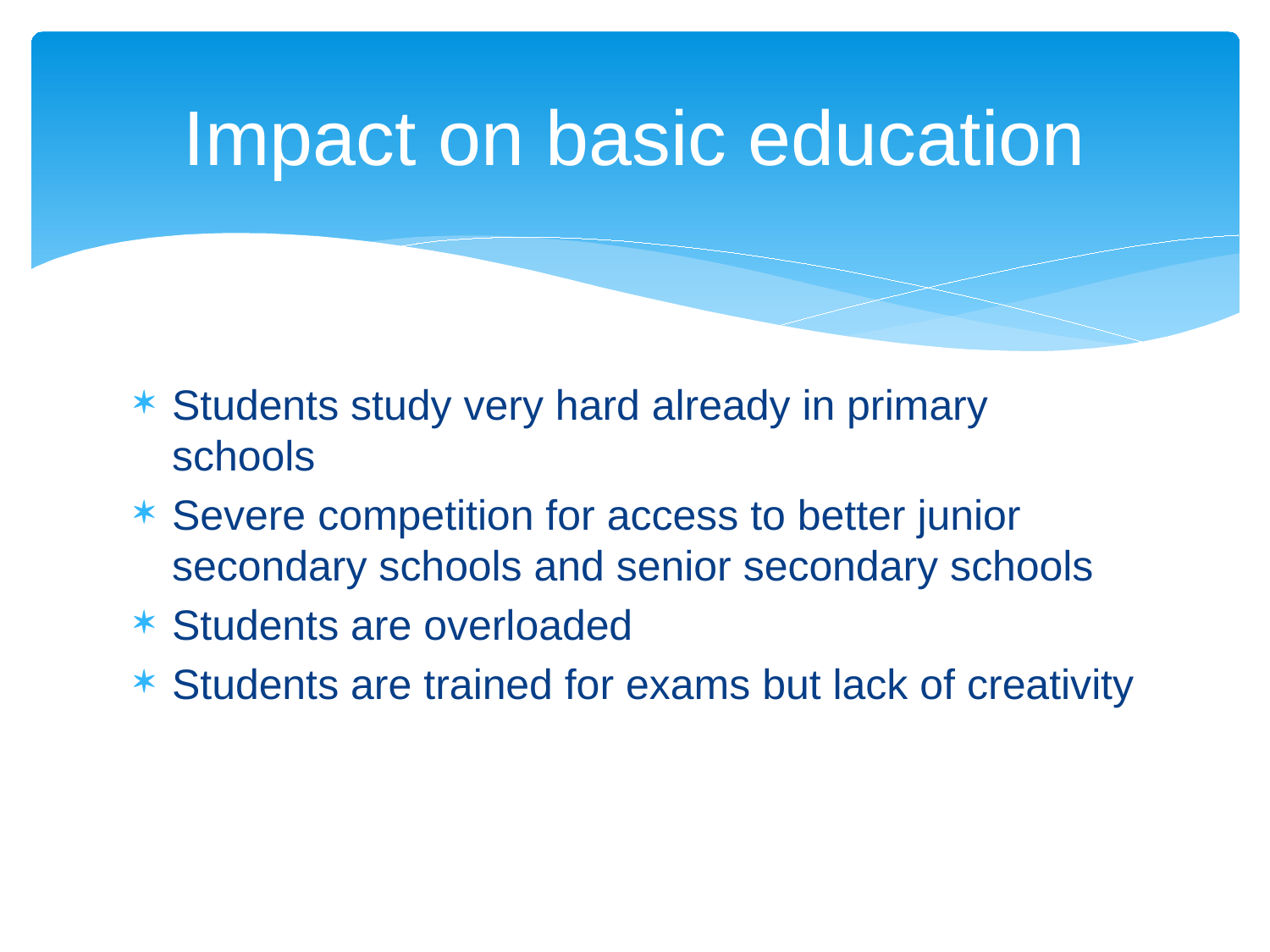

# Impact on basic education
Students study very hard already in primary schools
Severe competition for access to better junior secondary schools and senior secondary schools
Students are overloaded
Students are trained for exams but lack of creativity